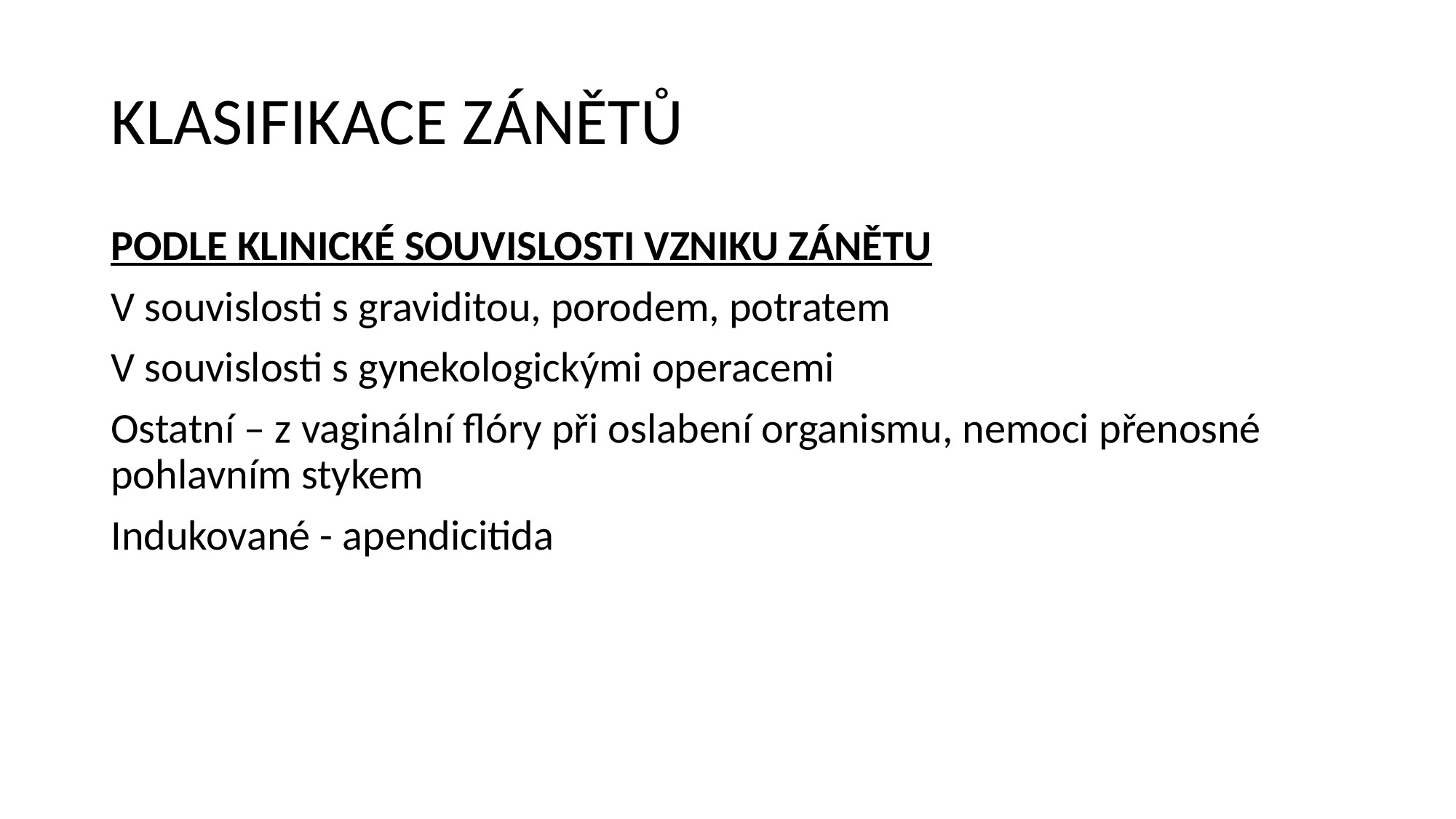

# KLASIFIKACE ZÁNĚTŮ
PODLE KLINICKÉ SOUVISLOSTI VZNIKU ZÁNĚTU
V souvislosti s graviditou, porodem, potratem
V souvislosti s gynekologickými operacemi
Ostatní – z vaginální flóry při oslabení organismu, nemoci přenosné pohlavním stykem
Indukované - apendicitida